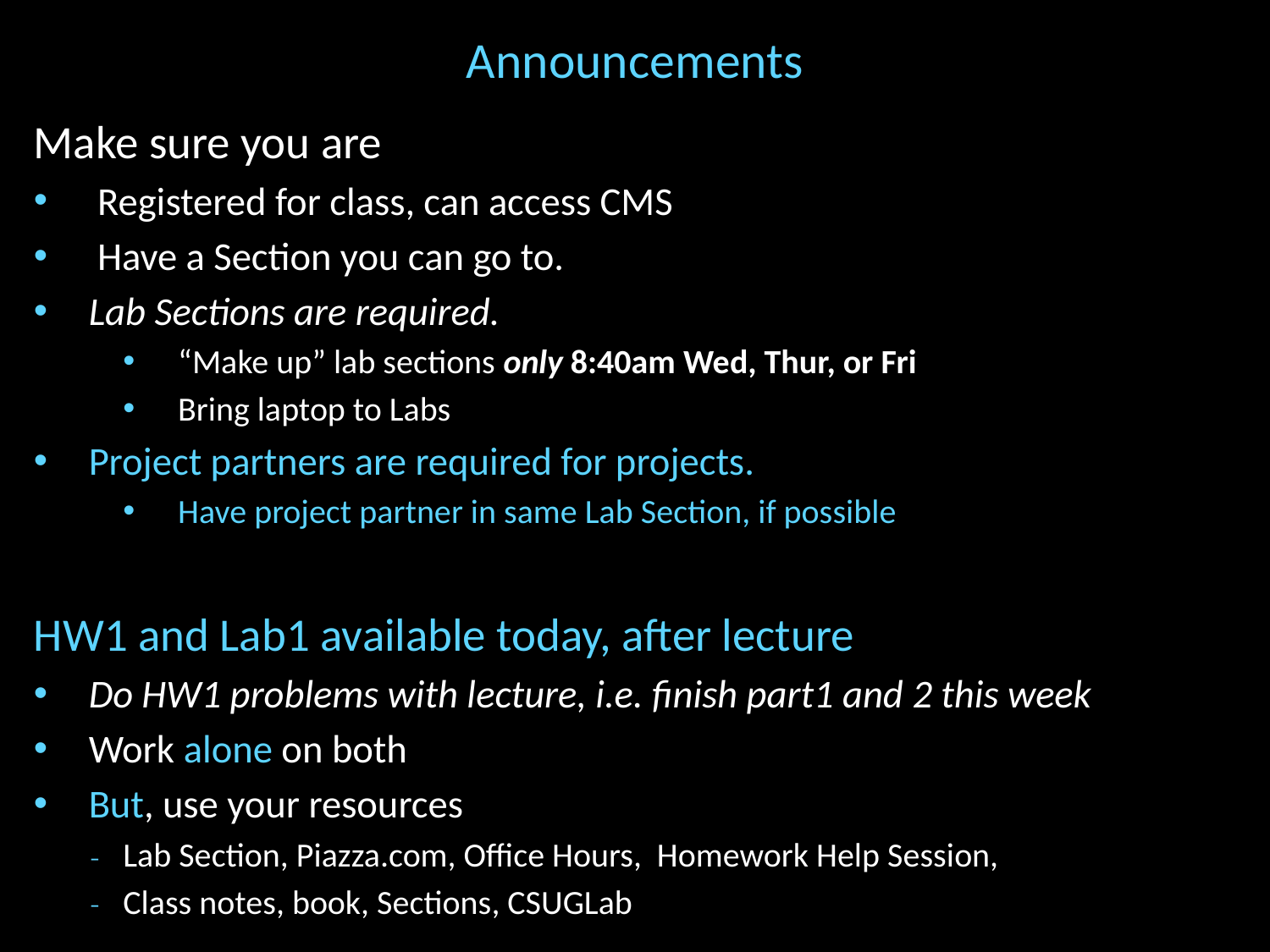

# Announcements
Make sure you are
 Registered for class, can access CMS
 Have a Section you can go to.
Lab Sections are required.
“Make up” lab sections only 8:40am Wed, Thur, or Fri
Bring laptop to Labs
Project partners are required for projects.
Have project partner in same Lab Section, if possible

HW1 and Lab1 available today, after lecture
Do HW1 problems with lecture, i.e. finish part1 and 2 this week
Work alone on both
But, use your resources
Lab Section, Piazza.com, Office Hours,  Homework Help Session,
Class notes, book, Sections, CSUGLab